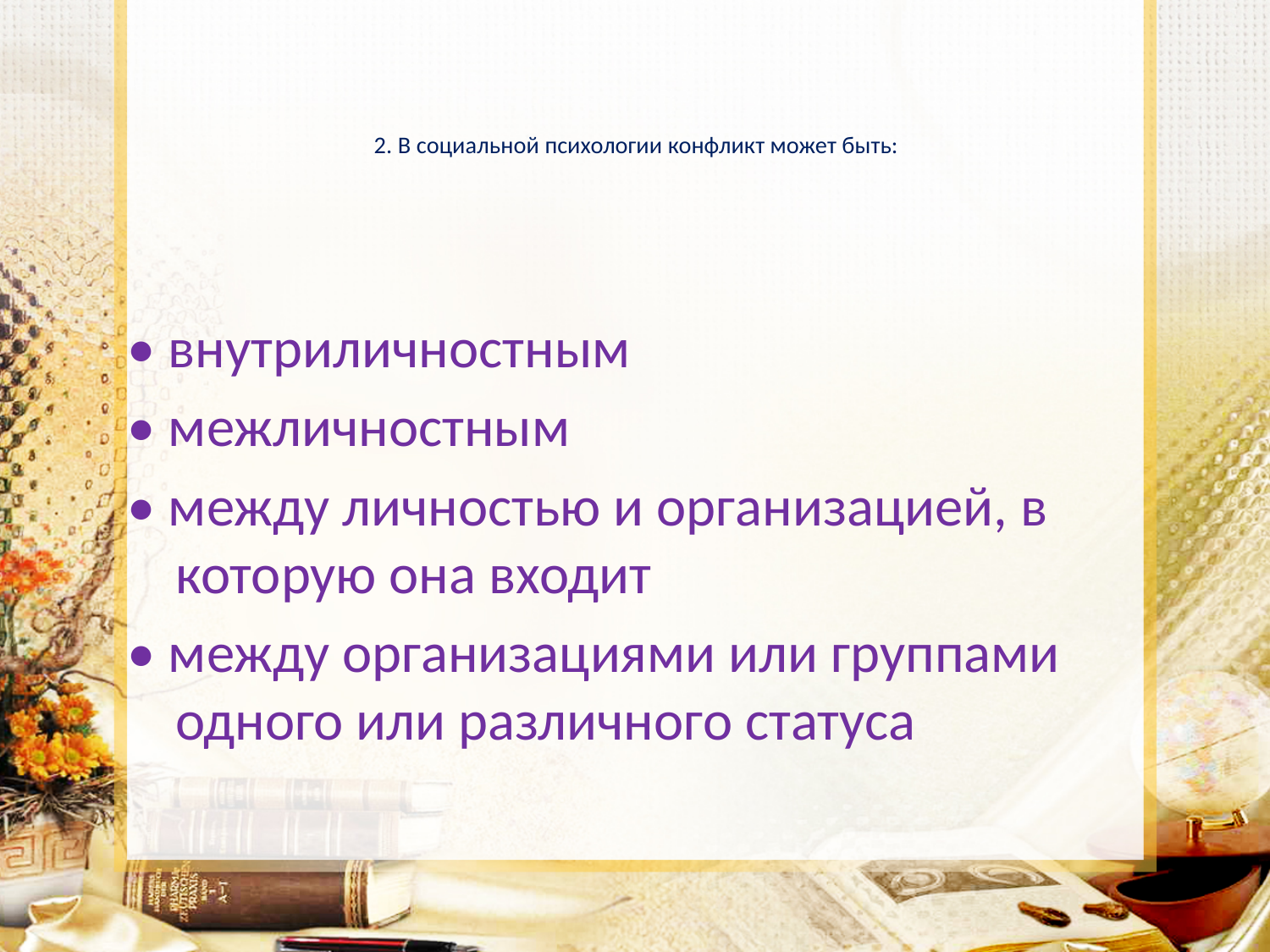

# 2. В социальной психологии конфликт может быть:

• внутриличностным
• межличностным
• между личностью и организацией, в которую она входит
• между организациями или группами одного или различного статуса